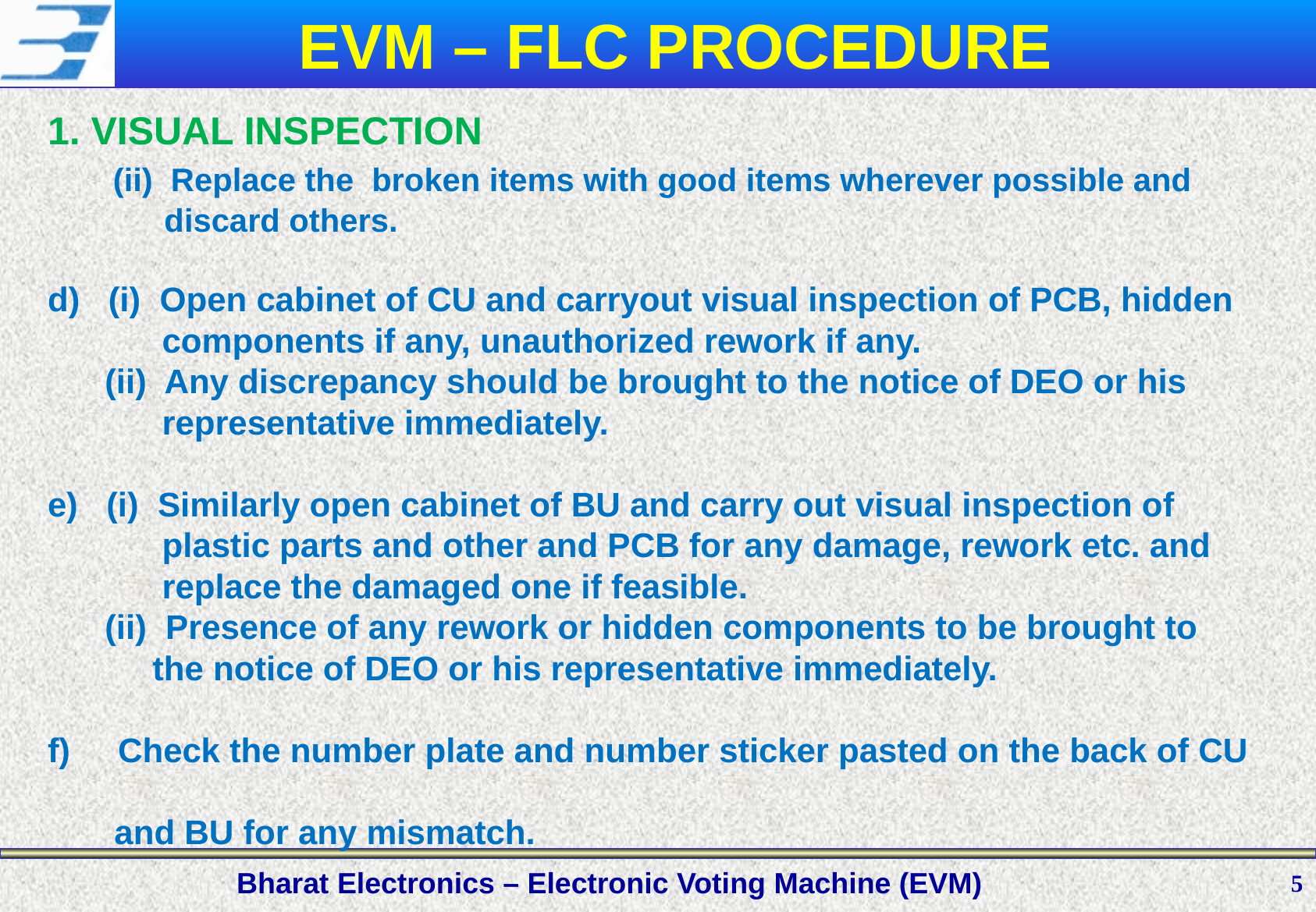

EVM – FLC PROCEDURE
# 1. VISUAL INSPECTION (ii)  Replace the  broken items with good items wherever possible and discard others. d)   (i)  Open cabinet of CU and carryout visual inspection of PCB, hidden components if any, unauthorized rework if any. (ii)  Any discrepancy should be brought to the notice of DEO or his representative immediately. e)   (i)  Similarly open cabinet of BU and carry out visual inspection of plastic parts and other and PCB for any damage, rework etc. and replace the damaged one if feasible. (ii)  Presence of any rework or hidden components to be brought to the notice of DEO or his representative immediately. f)     Check the number plate and number sticker pasted on the back of CU and BU for any mismatch.